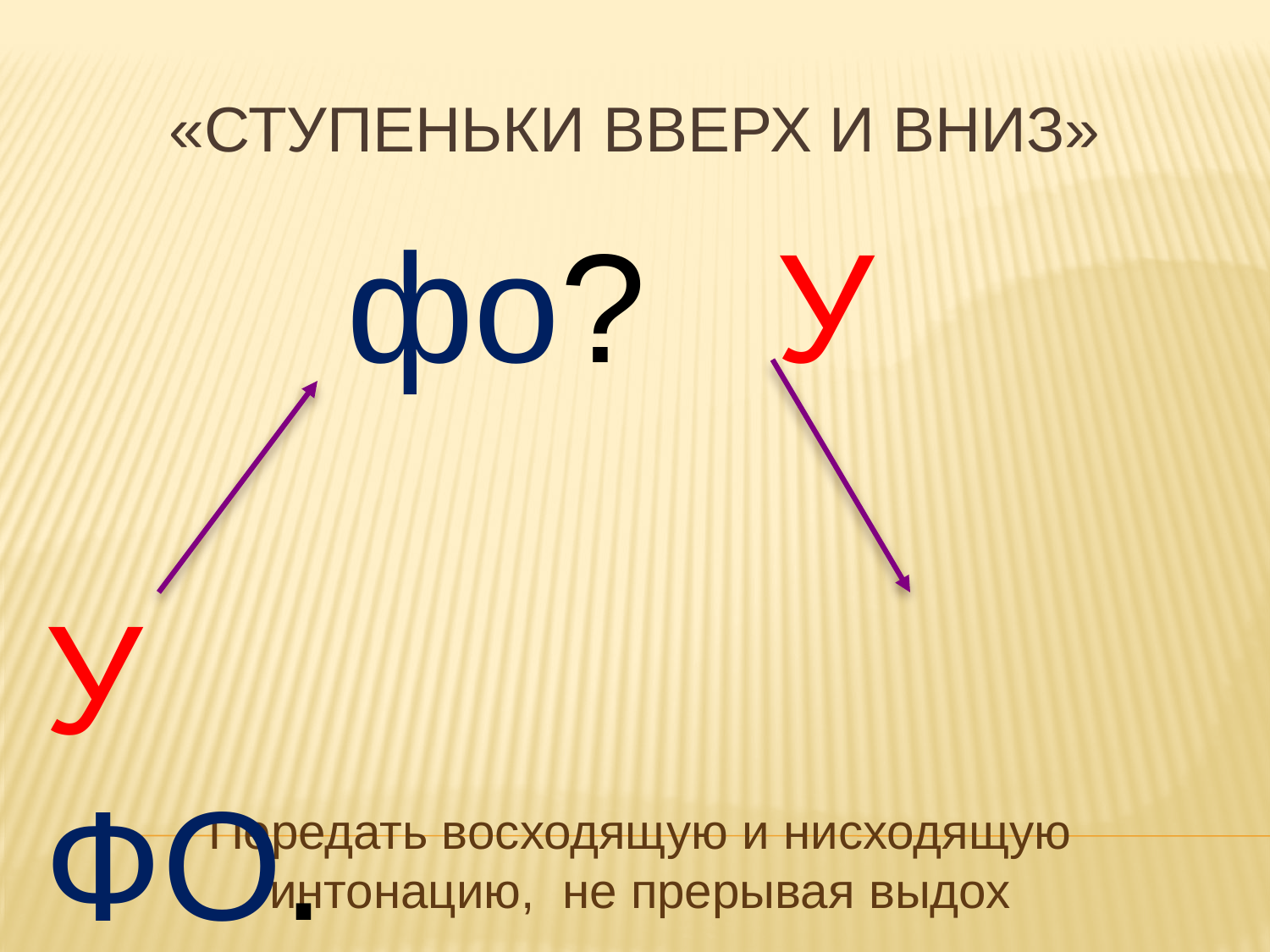

# «Ступеньки вверх и вниз»

       фо?   У

У                    ФО.
Передать восходящую и нисходящую интонацию,  не прерывая выдох